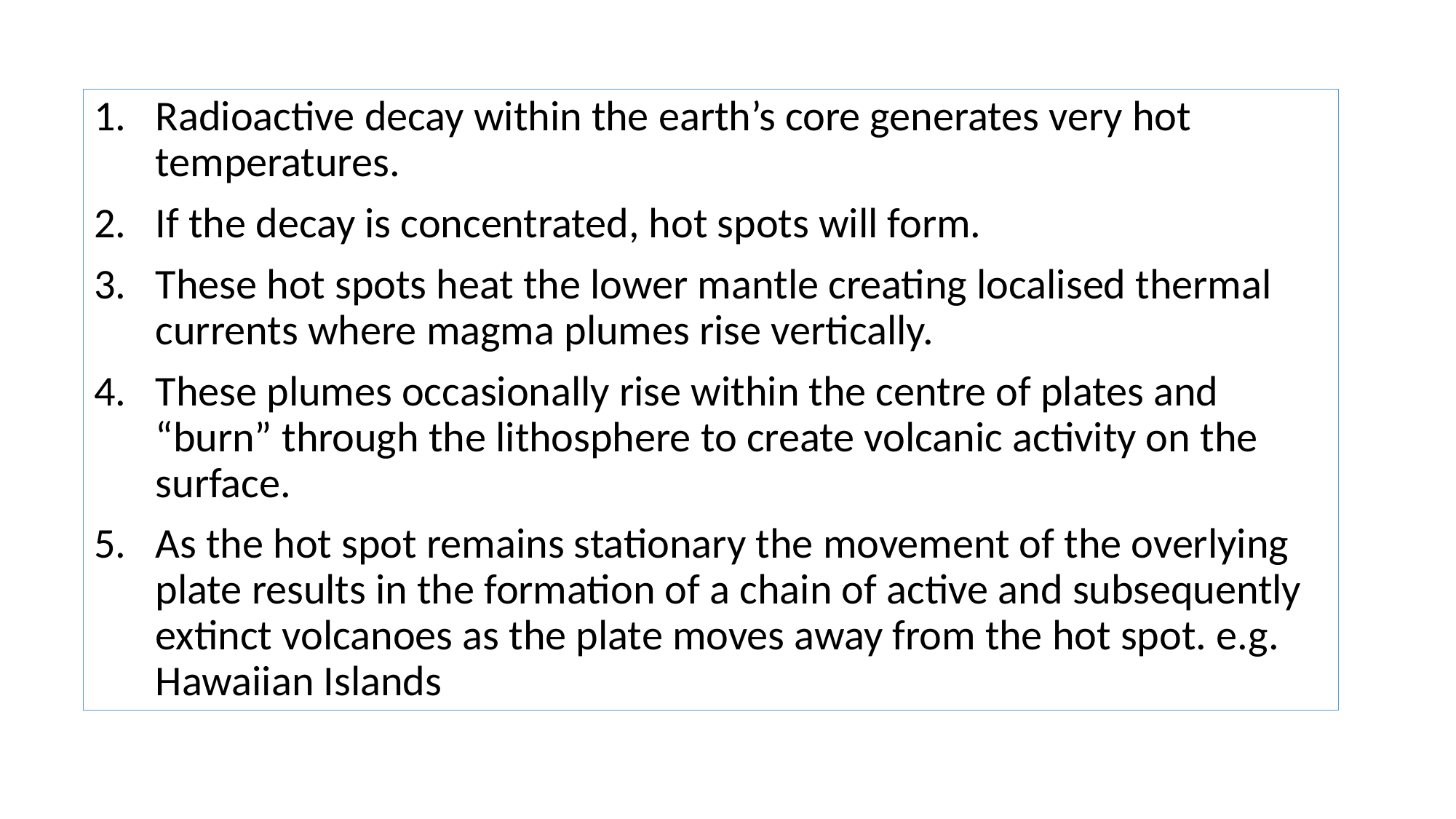

Radioactive decay within the earth’s core generates very hot temperatures.
If the decay is concentrated, hot spots will form.
These hot spots heat the lower mantle creating localised thermal currents where magma plumes rise vertically.
These plumes occasionally rise within the centre of plates and “burn” through the lithosphere to create volcanic activity on the surface.
As the hot spot remains stationary the movement of the overlying plate results in the formation of a chain of active and subsequently extinct volcanoes as the plate moves away from the hot spot. e.g. Hawaiian Islands